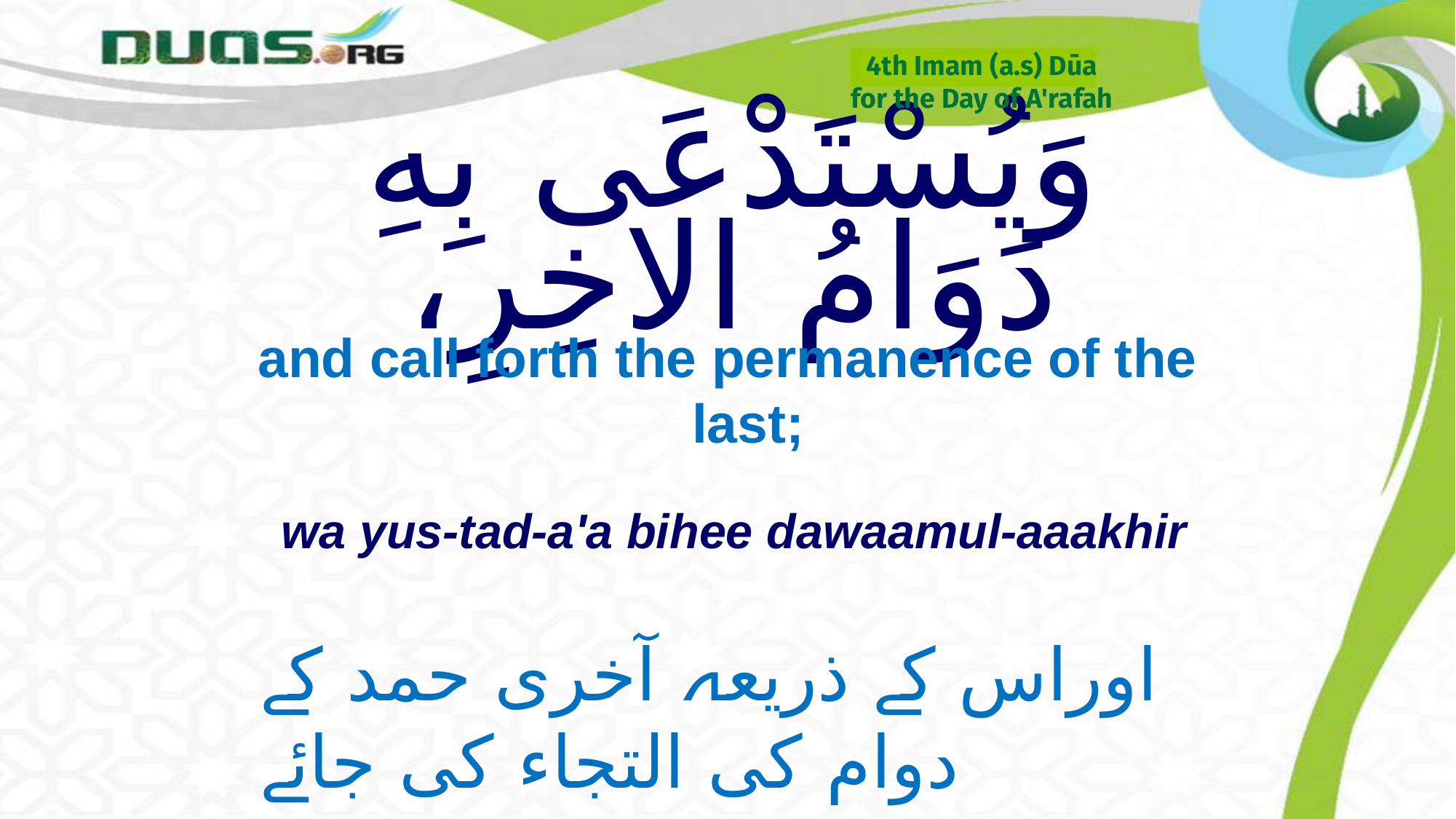

4th Imam (a.s) Dūa
for the Day of A'rafah
# وَيُسْتَدْعَى بِهِ دَوَامُ الاخِرِ،
and call forth the permanence of the last;
wa yus-tad-a'a bihee dawaamul-aaakhir
اوراس کے ذریعہ آخری حمد کے دوام کی التجاء کی جائے